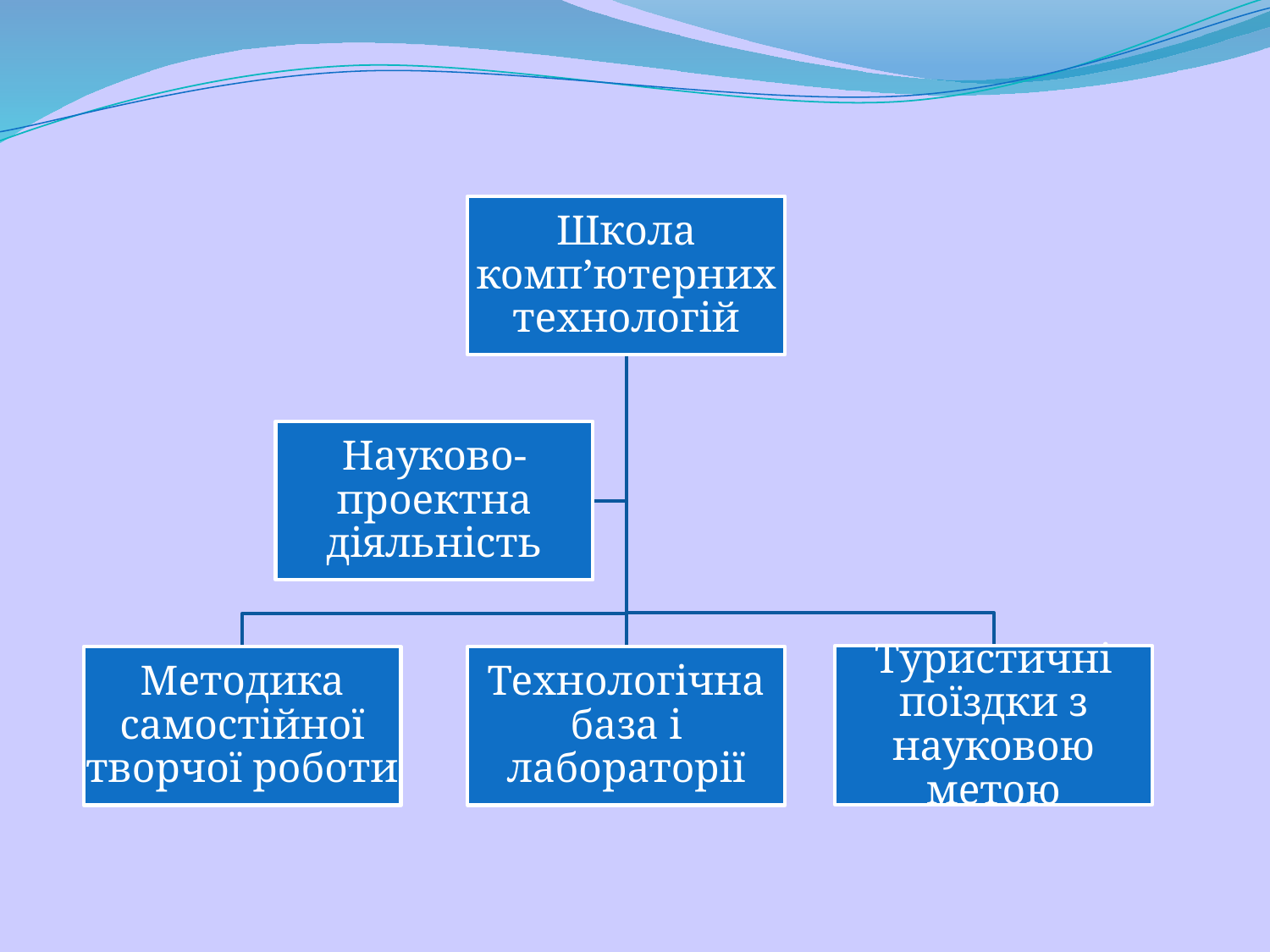

#
Школа комп’ютерних технологій
Методика самостійної творчої роботи
Технологічна база і лабораторії
Туристичні поїздки з науковою метою
Науково-проектна діяльність